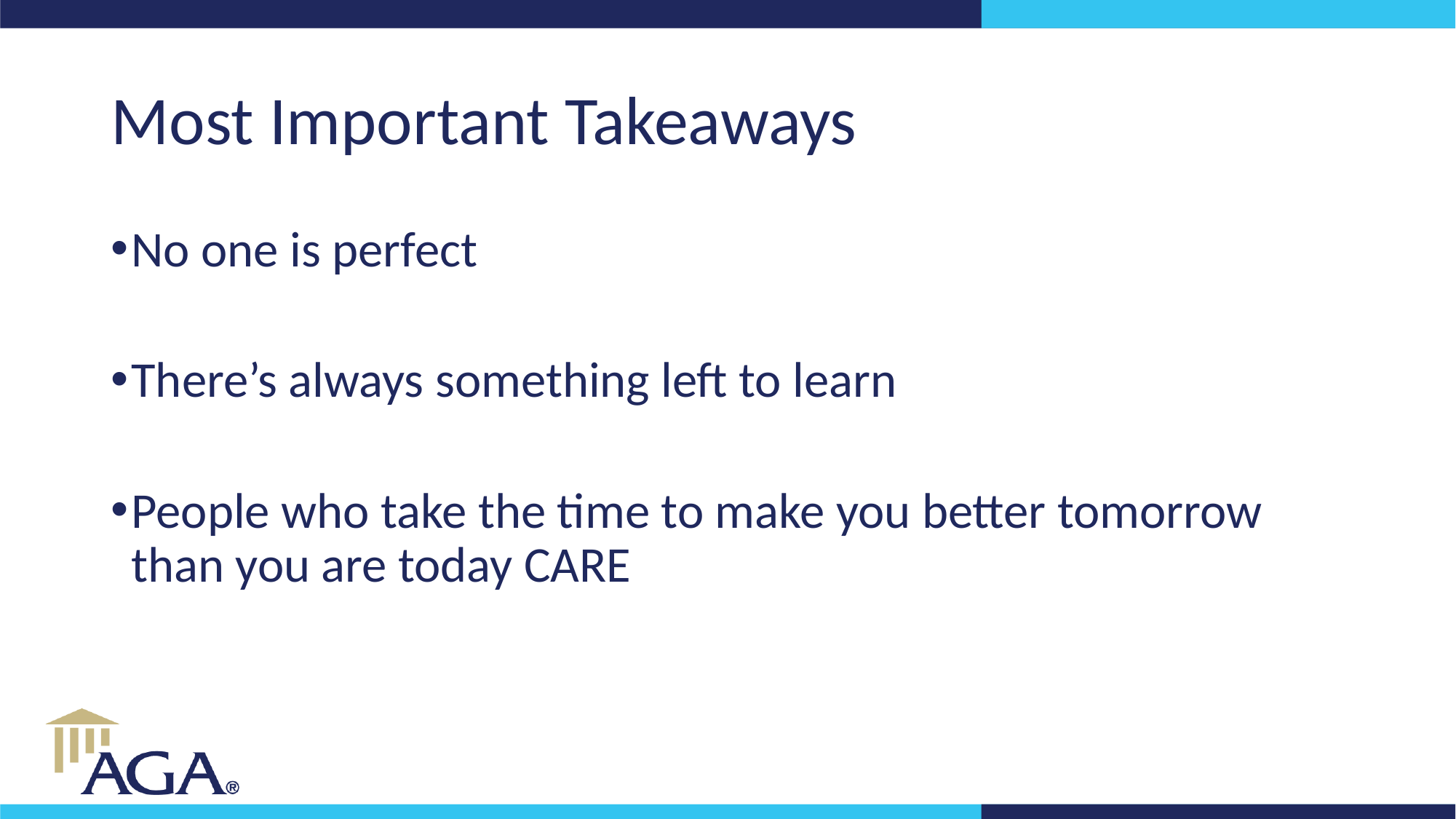

# Most Important Takeaways
No one is perfect

There’s always something left to learn

People who take the time to make you better tomorrow than you are today CARE